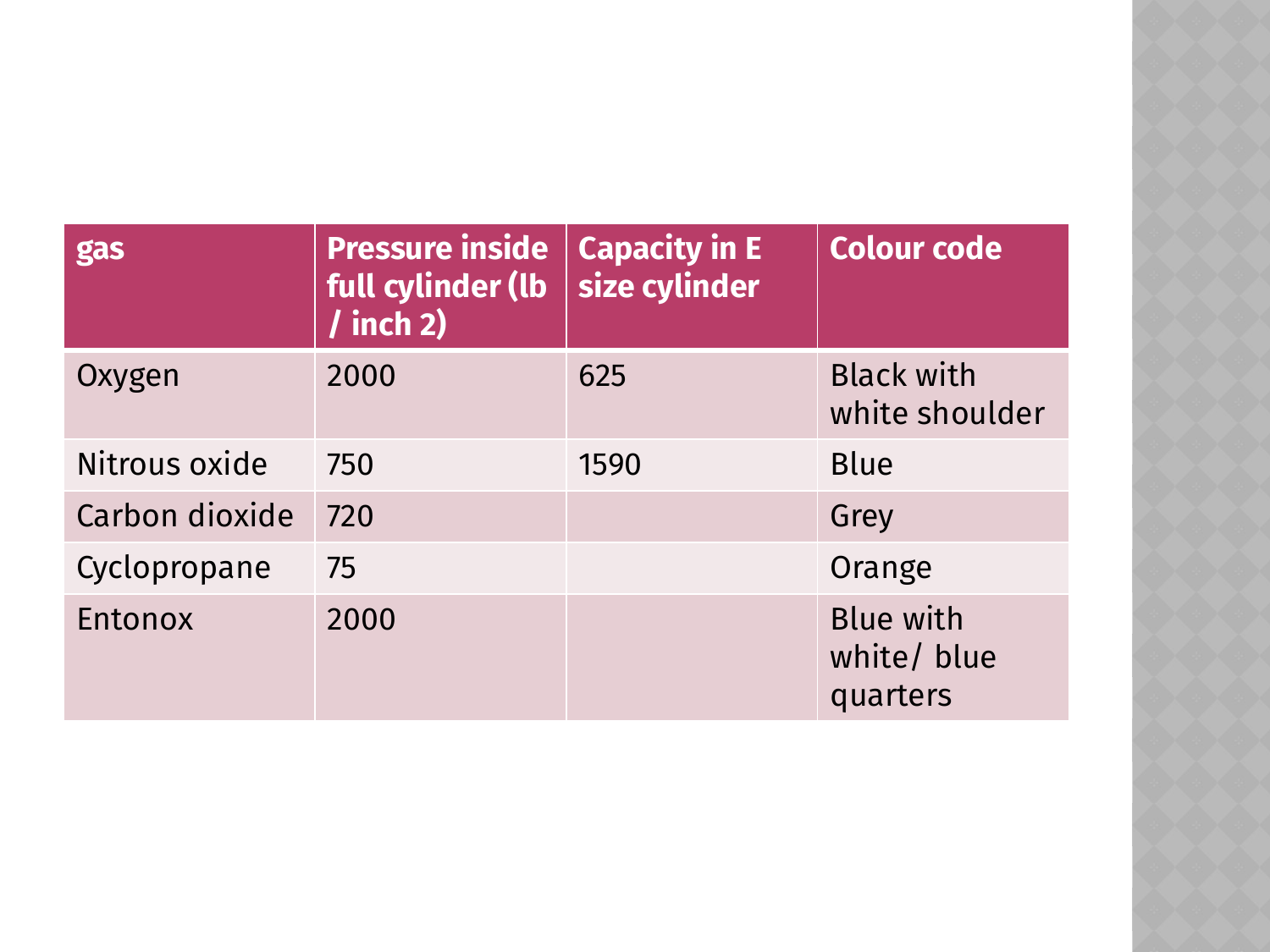

#
| gas | Pressure inside full cylinder (lb / inch 2) | Capacity in E size cylinder | Colour code |
| --- | --- | --- | --- |
| Oxygen | 2000 | 625 | Black with white shoulder |
| Nitrous oxide | 750 | 1590 | Blue |
| Carbon dioxide | 720 |  | Grey |
| Cyclopropane | 75 |  | Orange |
| Entonox | 2000 |  | Blue with white/ blue quarters |